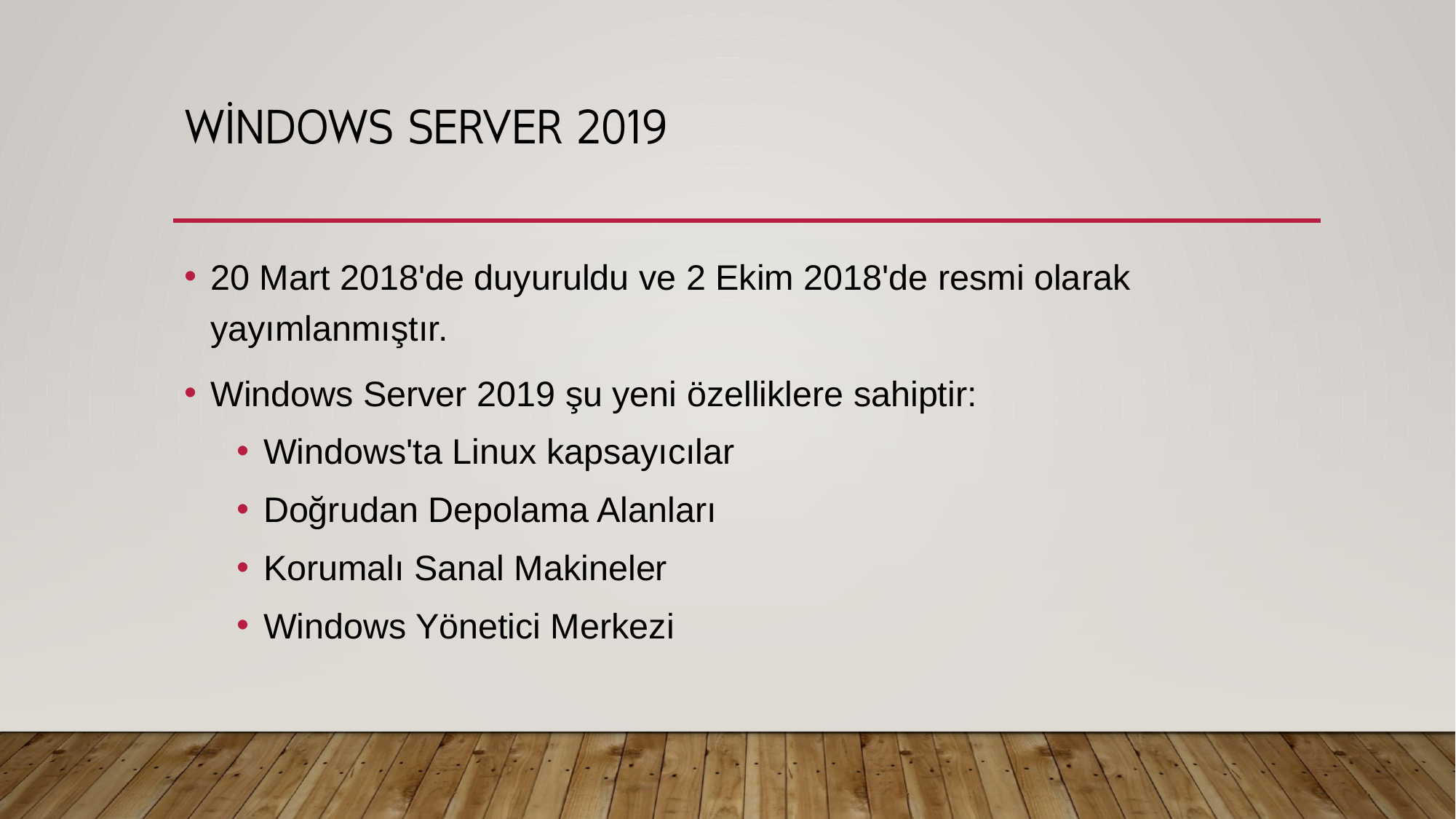

# Windows Server 2019
20 Mart 2018'de duyuruldu ve 2 Ekim 2018'de resmi olarak yayımlanmıştır.
Windows Server 2019 şu yeni özelliklere sahiptir:
Windows'ta Linux kapsayıcılar
Doğrudan Depolama Alanları
Korumalı Sanal Makineler
Windows Yönetici Merkezi